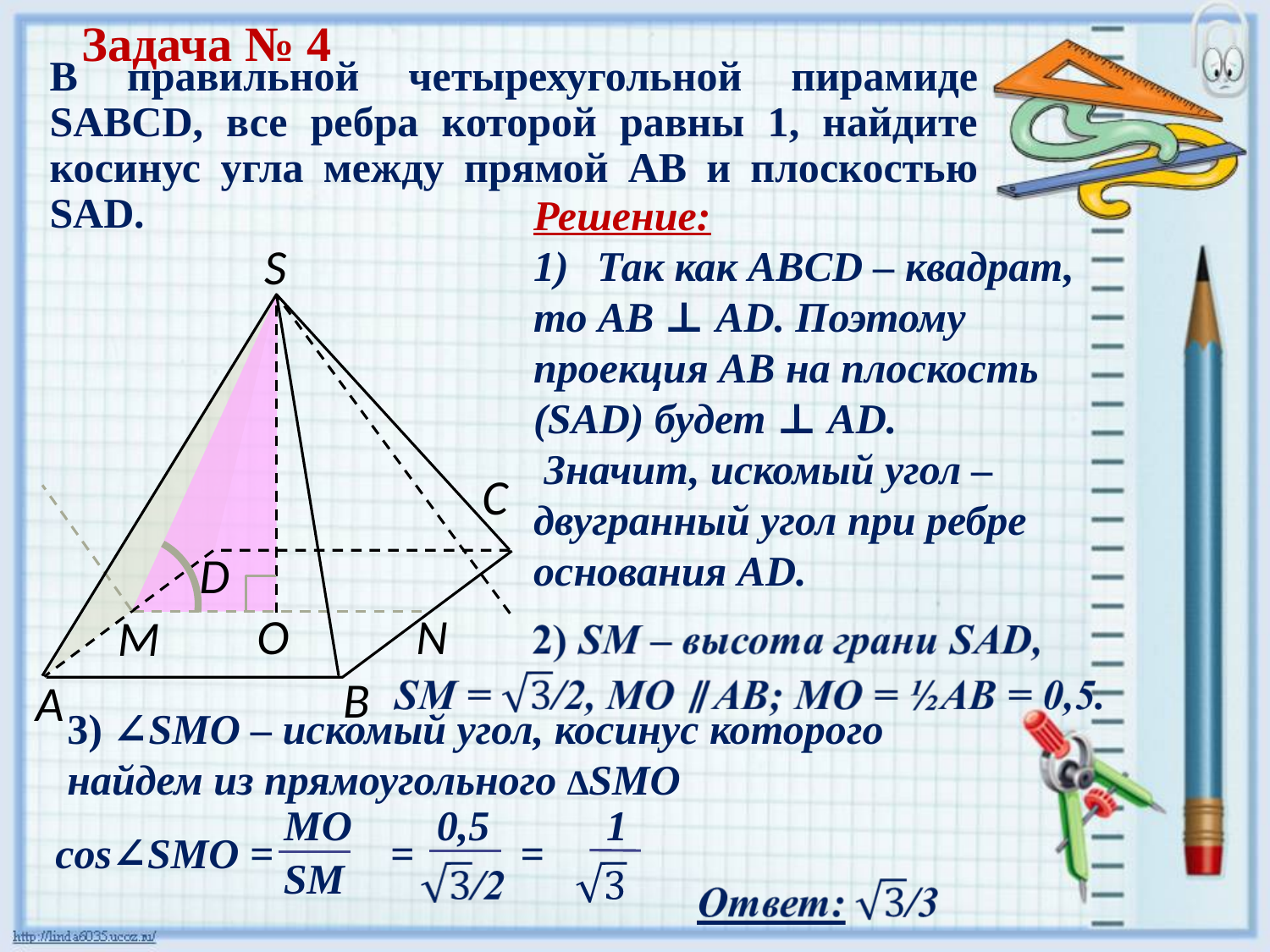

Задача № 4
В правильной четырехугольной пирамиде SABCD, все ребра которой равны 1, найдите косинус угла между прямой AB и плоскостью SAD.
Решение:
Так как ABCD – квадрат,
то АВ ⊥ AD. Поэтому проекция AB на плоскость (SAD) будет ⊥ AD.
 Значит, искомый угол –    двугранный угол при ребре основания AD.
S

С

D

O
N
M

В
А
3) ∠SMO – искомый угол, косинус которого найдем из прямоугольного ∆SMO
 MO        0,5           1
cos∠SMO =           =          =
 SM